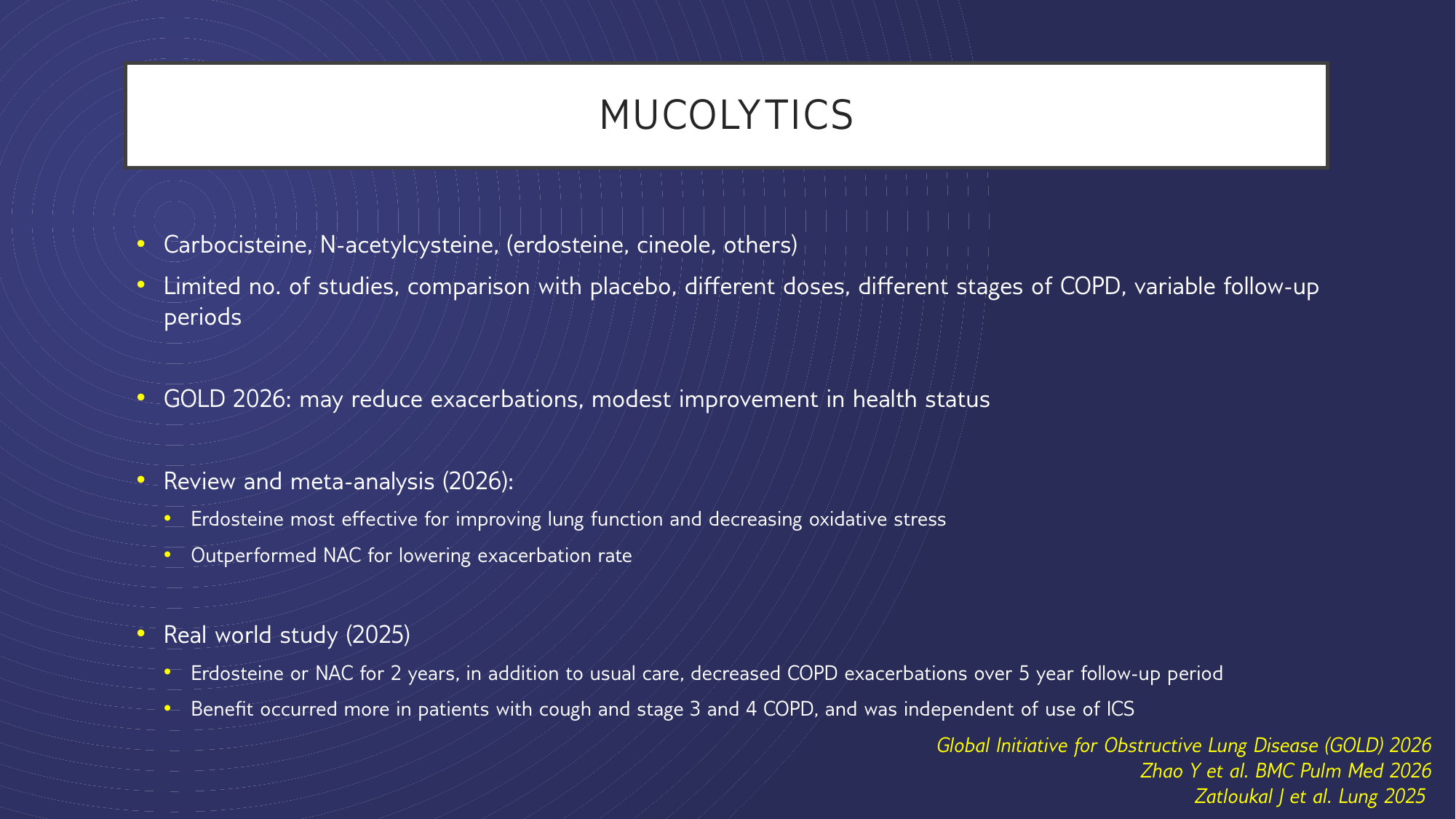

# MUCOLYTICS
Carbocisteine, N-acetylcysteine, (erdosteine, cineole, others)
Limited no. of studies, comparison with placebo, different doses, different stages of COPD, variable follow-up periods

GOLD 2026: may reduce exacerbations, modest improvement in health status

Review and meta-analysis (2026):
Erdosteine most effective for improving lung function and decreasing oxidative stress
Outperformed NAC for lowering exacerbation rate

Real world study (2025)
Erdosteine or NAC for 2 years, in addition to usual care, decreased COPD exacerbations over 5 year follow-up period
Benefit occurred more in patients with cough and stage 3 and 4 COPD, and was independent of use of ICS

Global Initiative for Obstructive Lung Disease (GOLD) 2026
Zhao Y et al. BMC Pulm Med 2026
Zatloukal J et al. Lung 2025